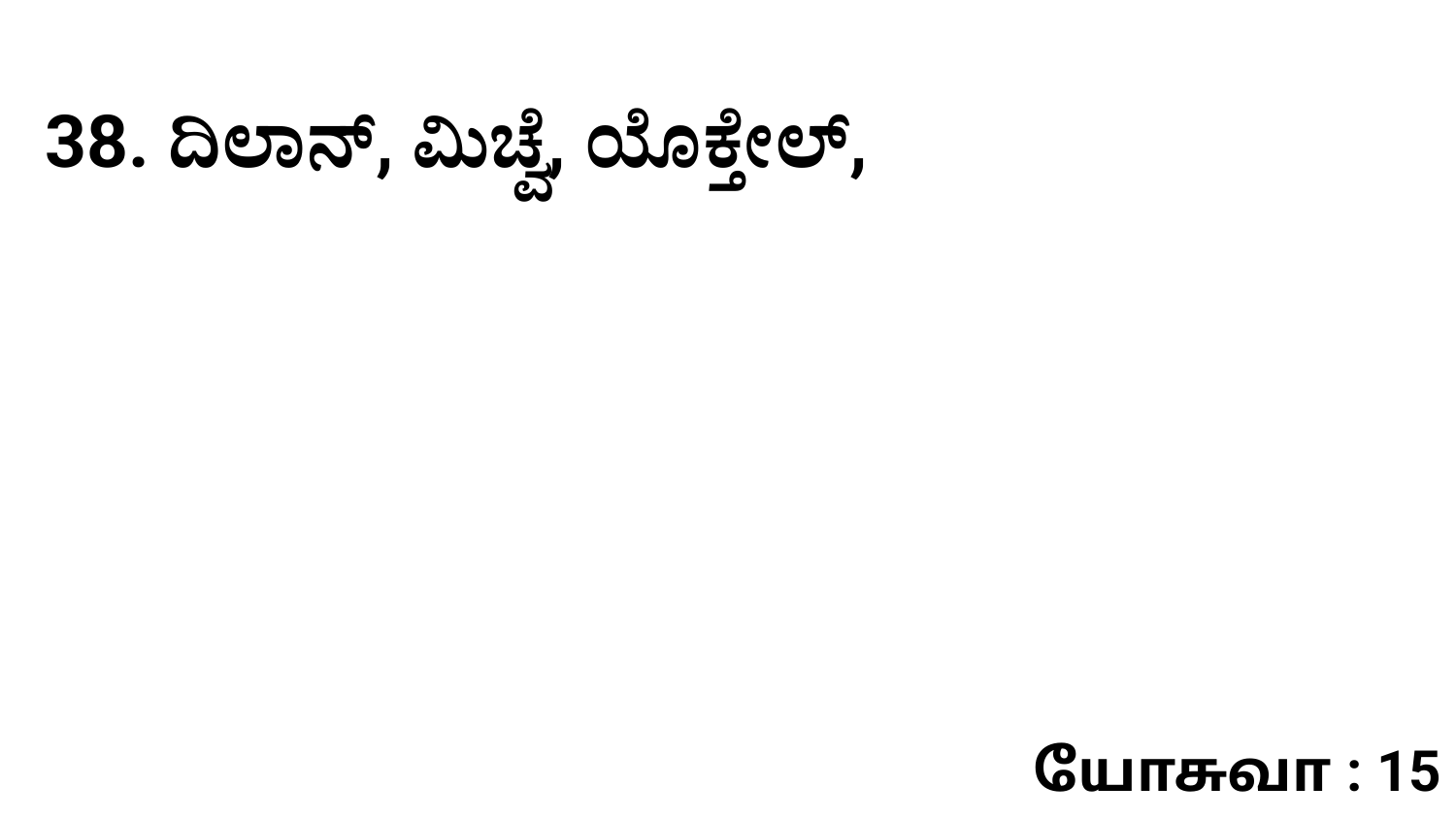

38. ದಿಲಾನ್‌, ಮಿಚ್ವೆ, ಯೊಕ್ತೇಲ್‌,
யோசுவா : 15